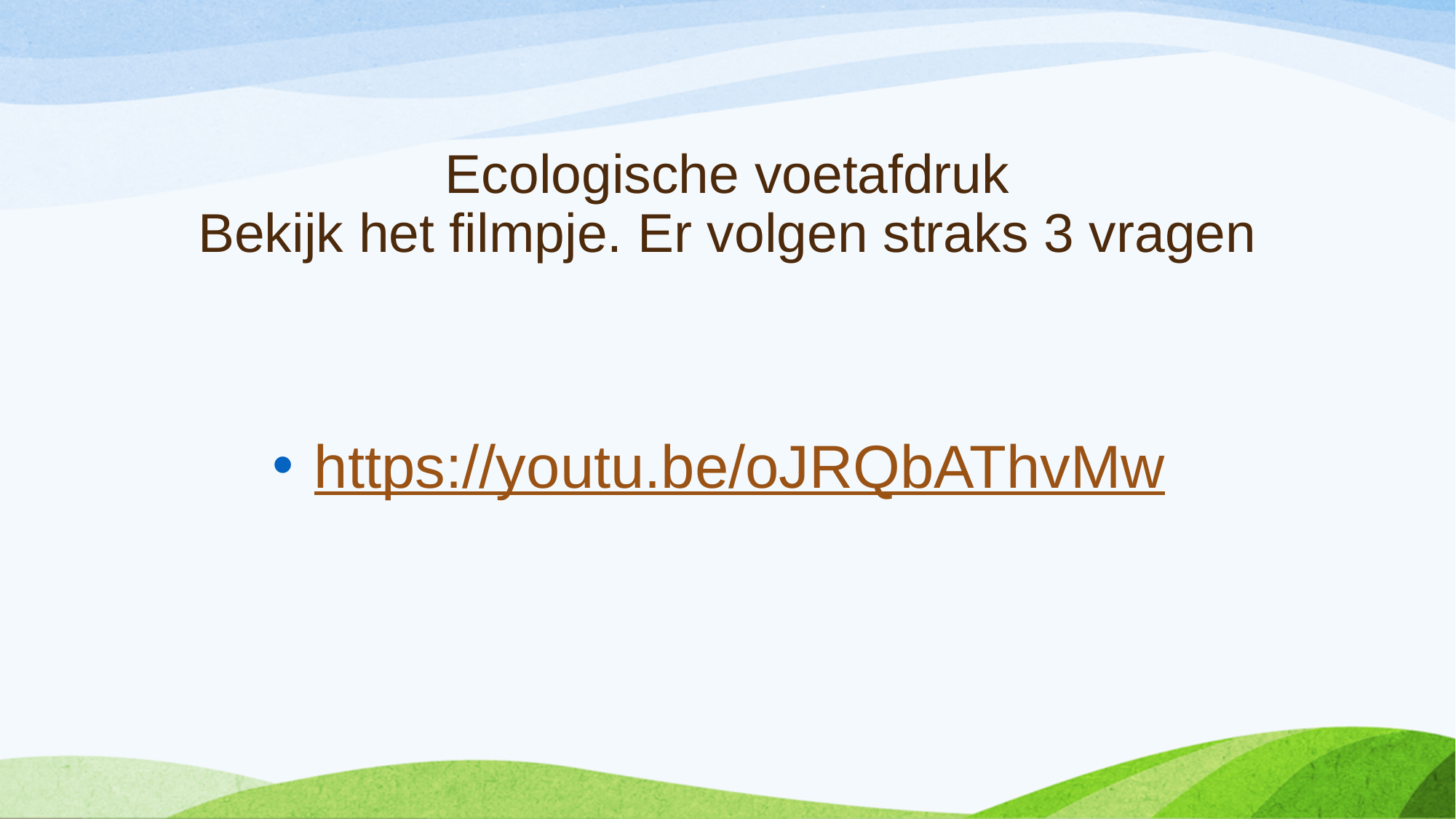

# Ecologische voetafdruk Bekijk het filmpje. Er volgen straks 3 vragen

https://youtu.be/oJRQbAThvMw